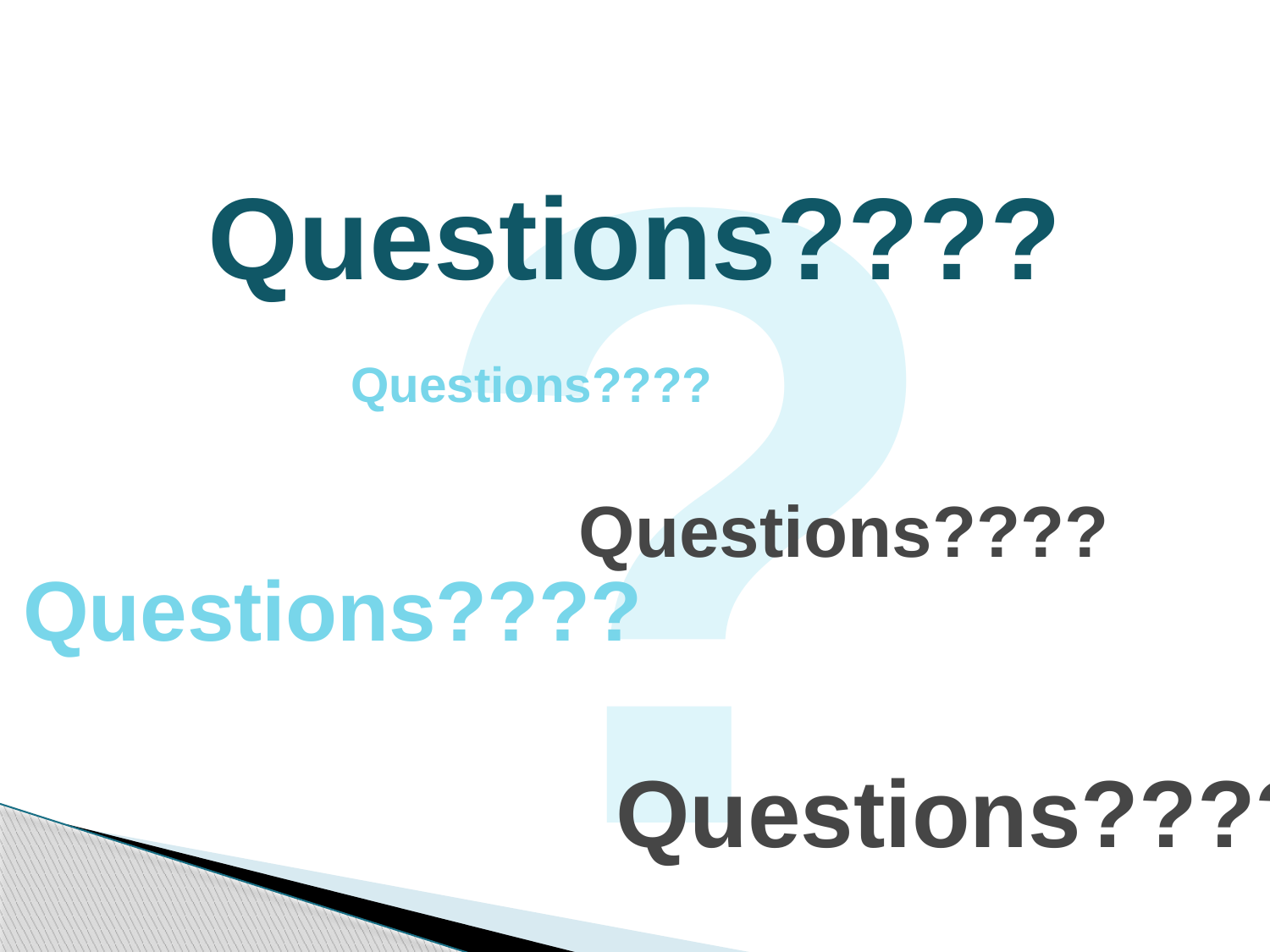

Questions????
?
Questions????
# Questions????
Questions????
Questions????